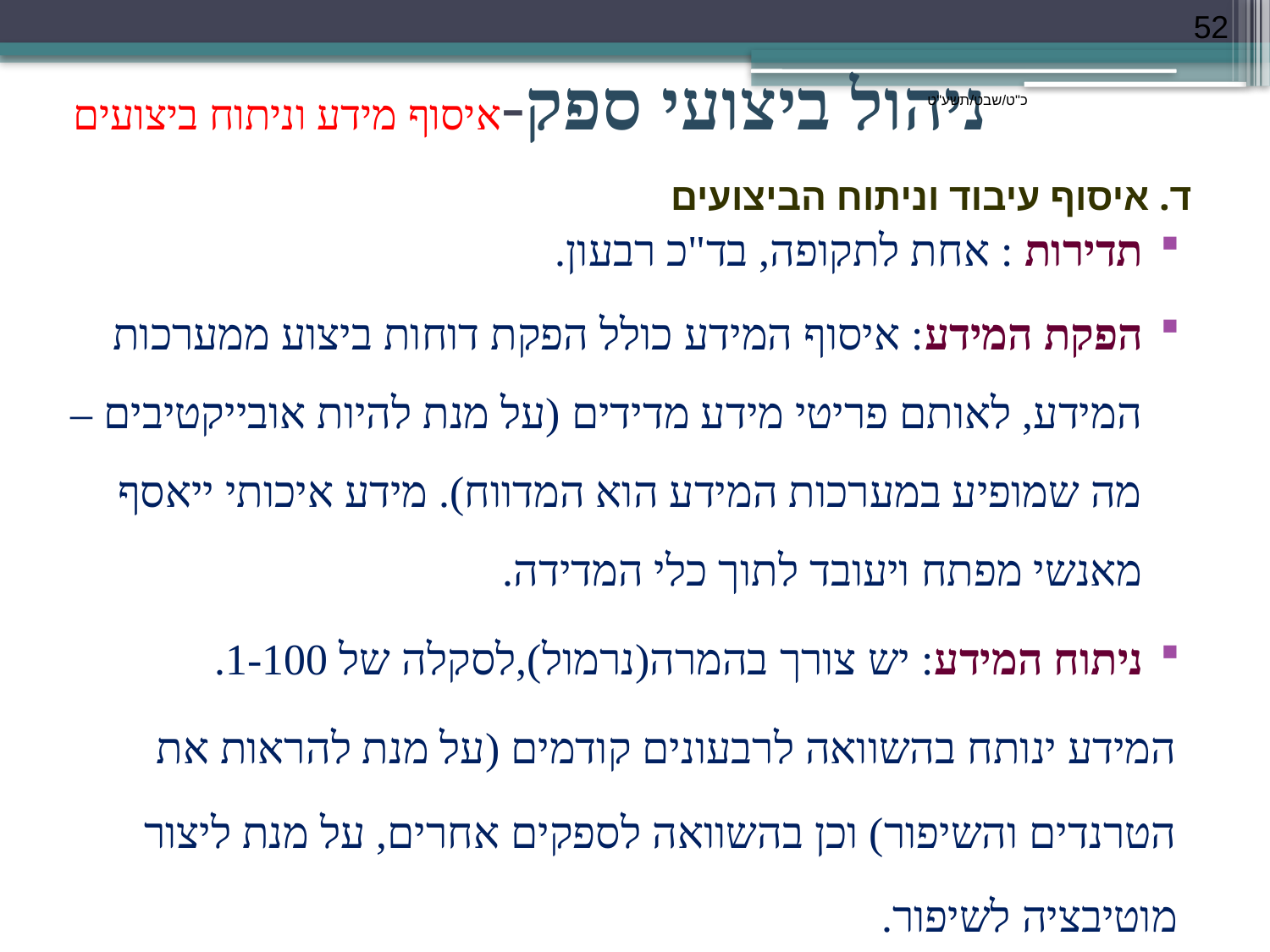

52
# ניהול ביצועי ספק-איסוף מידע וניתוח ביצועים
כ"ט/שבט/תשע"ט
ד. איסוף עיבוד וניתוח הביצועים
תדירות : אחת לתקופה, בד"כ רבעון.
הפקת המידע: איסוף המידע כולל הפקת דוחות ביצוע ממערכות המידע, לאותם פריטי מידע מדידים (על מנת להיות אובייקטיבים – מה שמופיע במערכות המידע הוא המדווח). מידע איכותי ייאסף מאנשי מפתח ויעובד לתוך כלי המדידה.
ניתוח המידע: יש צורך בהמרה(נרמול),לסקלה של 1-100.
המידע ינותח בהשוואה לרבעונים קודמים (על מנת להראות את הטרנדים והשיפור) וכן בהשוואה לספקים אחרים, על מנת ליצור מוטיבציה לשיפור.